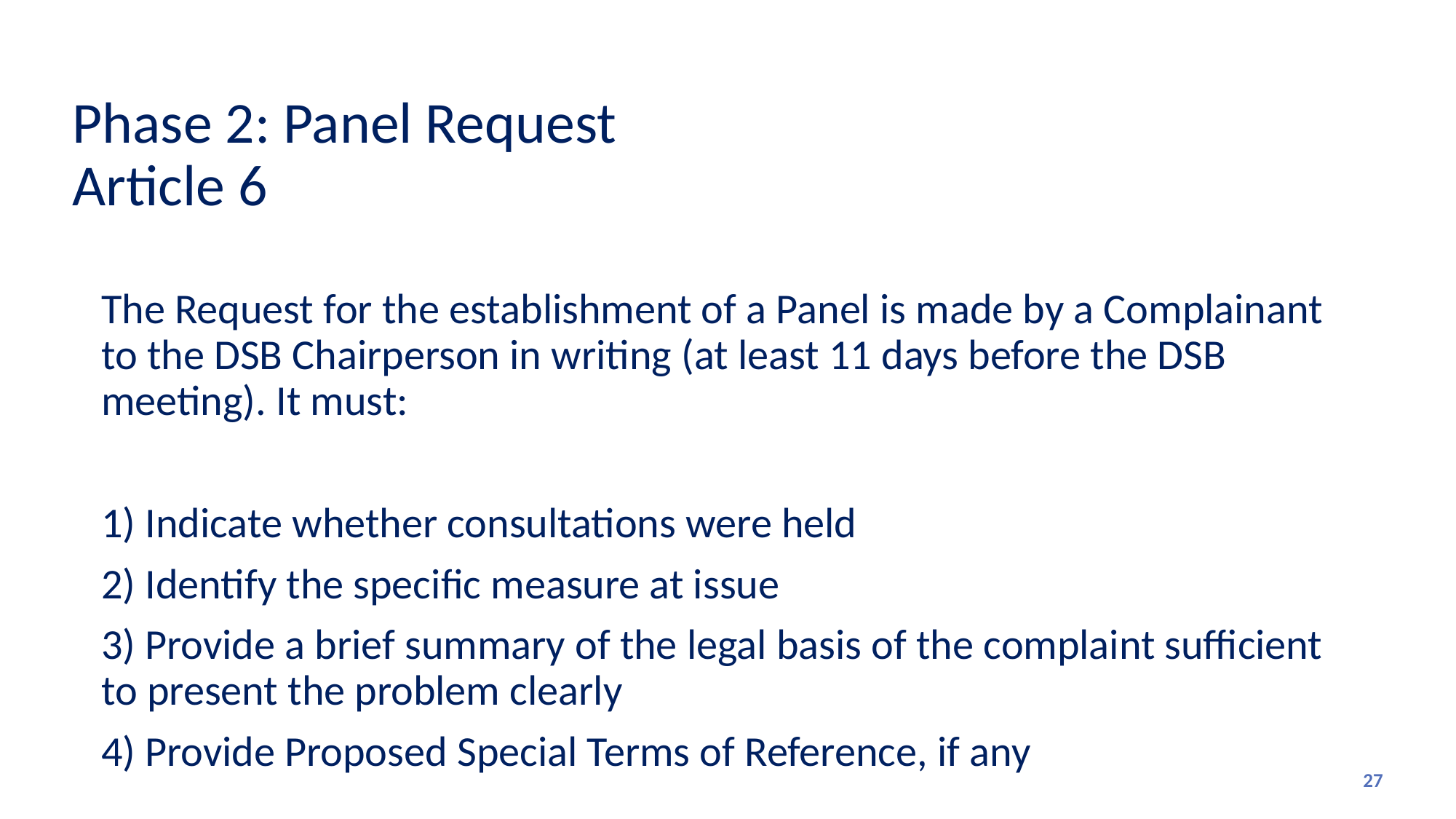

# Phase 2: Panel Request Article 6
The Request for the establishment of a Panel is made by a Complainant to the DSB Chairperson in writing (at least 11 days before the DSB meeting). It must:

1) Indicate whether consultations were held
2) Identify the specific measure at issue
3) Provide a brief summary of the legal basis of the complaint sufficient to present the problem clearly
4) Provide Proposed Special Terms of Reference, if any

27